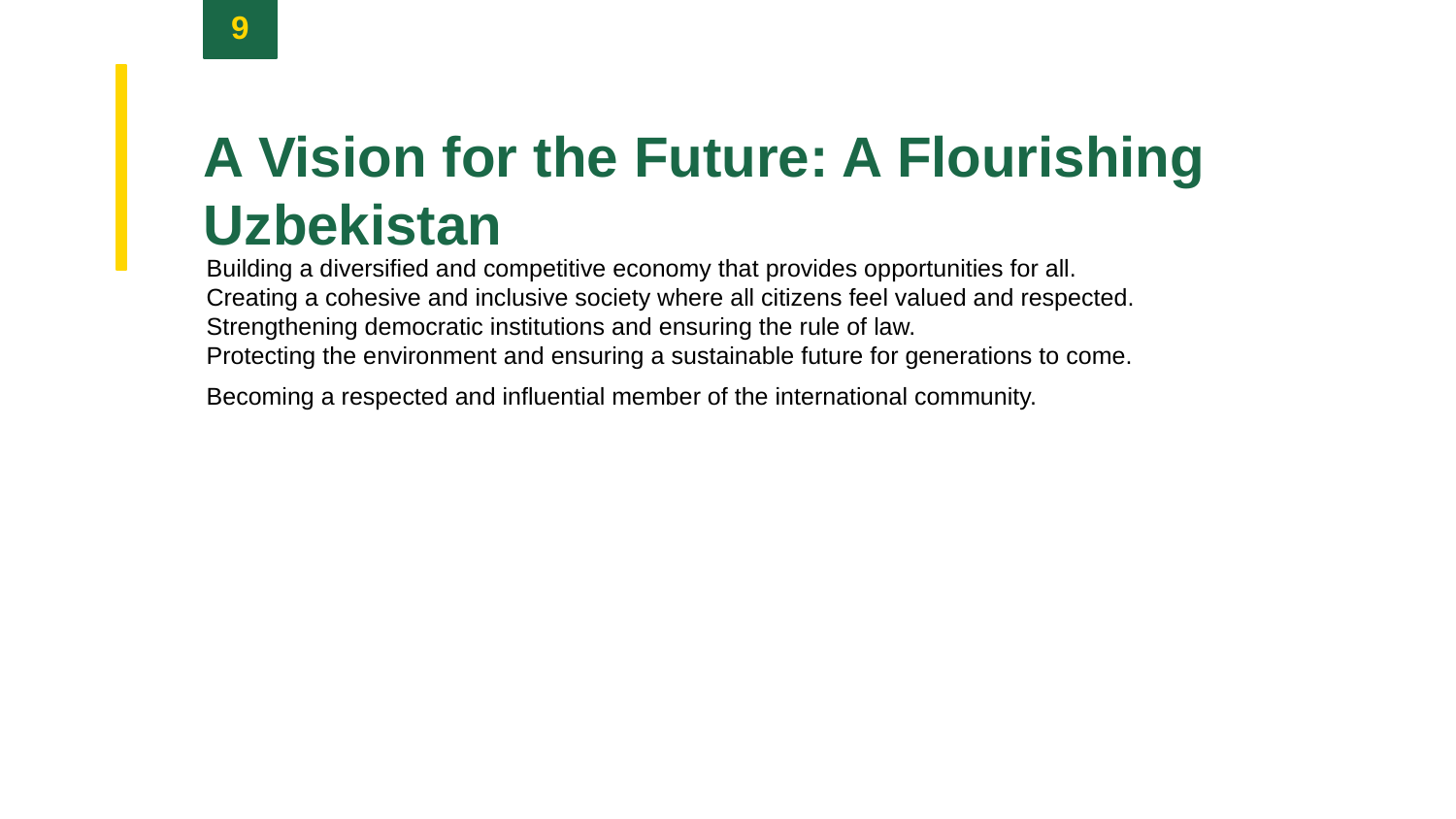

9

A Vision for the Future: A Flourishing Uzbekistan
Building a diversified and competitive economy that provides opportunities for all.
Creating a cohesive and inclusive society where all citizens feel valued and respected.
Strengthening democratic institutions and ensuring the rule of law.
Protecting the environment and ensuring a sustainable future for generations to come.
Becoming a respected and influential member of the international community.